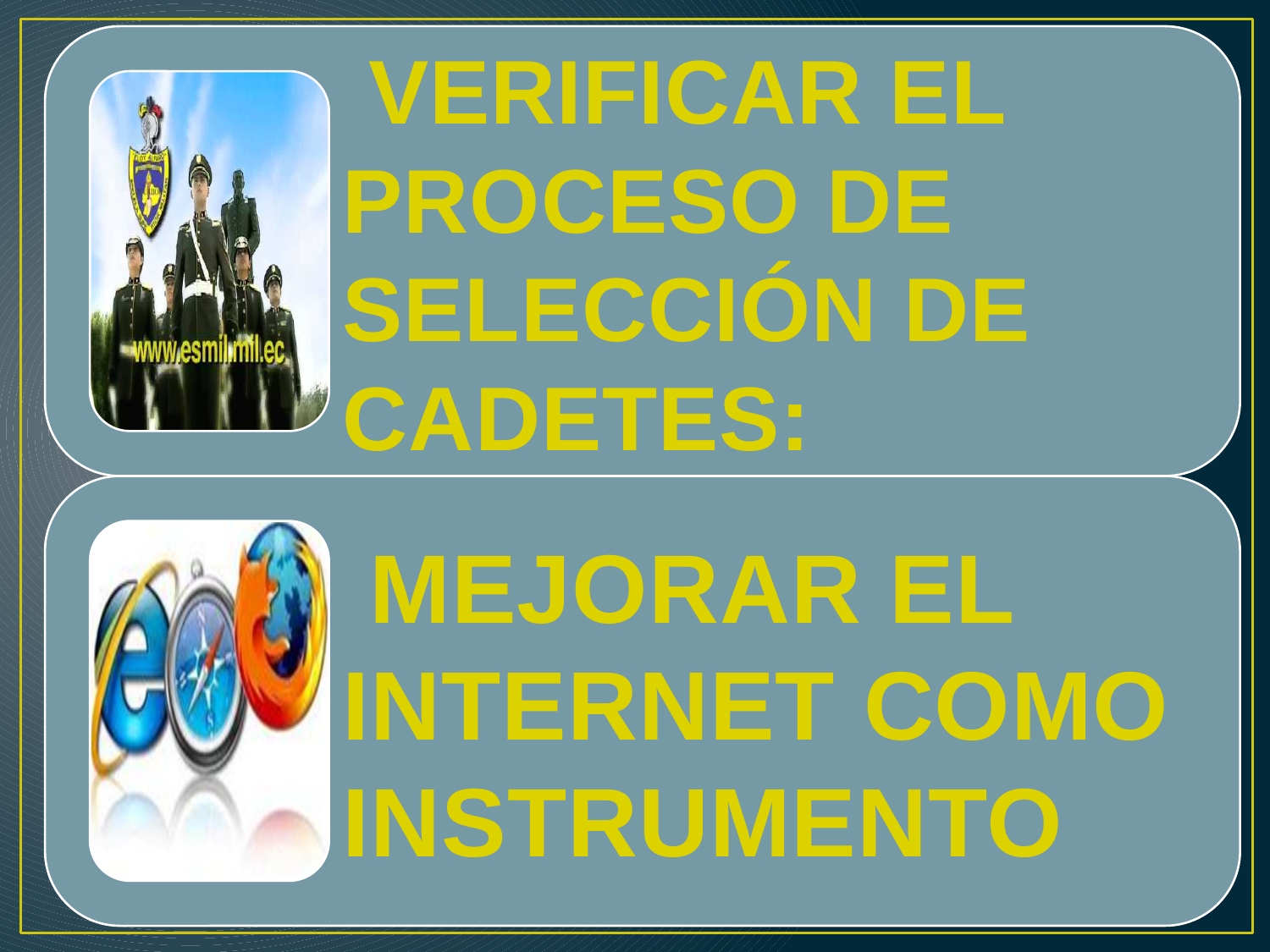

VERIFICAR EL PROCESO DE SELECCIÓN DE CADETES:
 MEJORAR EL INTERNET COMO INSTRUMENTO